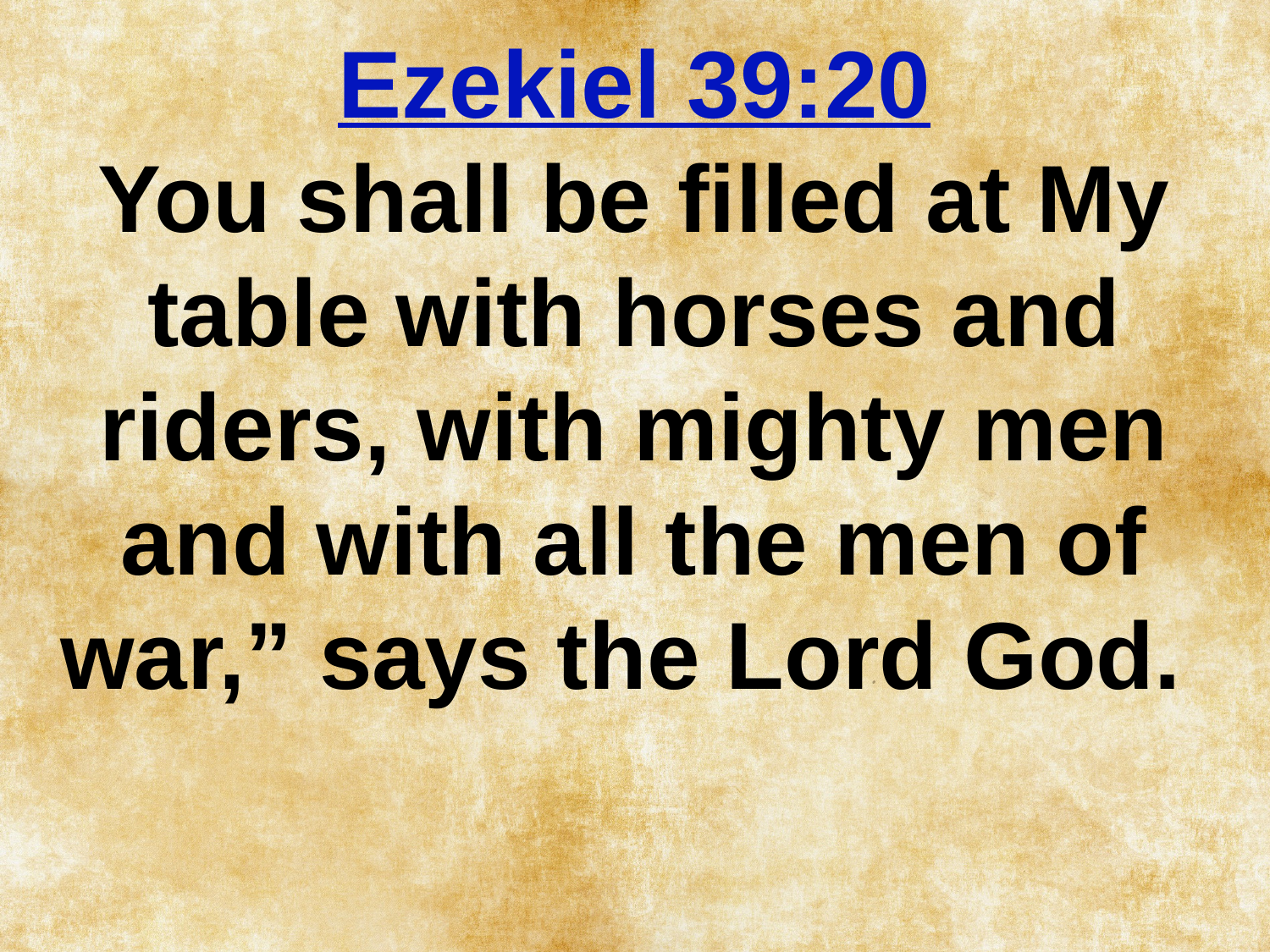

Ezekiel 39:20
You shall be filled at My table with horses and riders, with mighty men and with all the men of war,” says the Lord God.